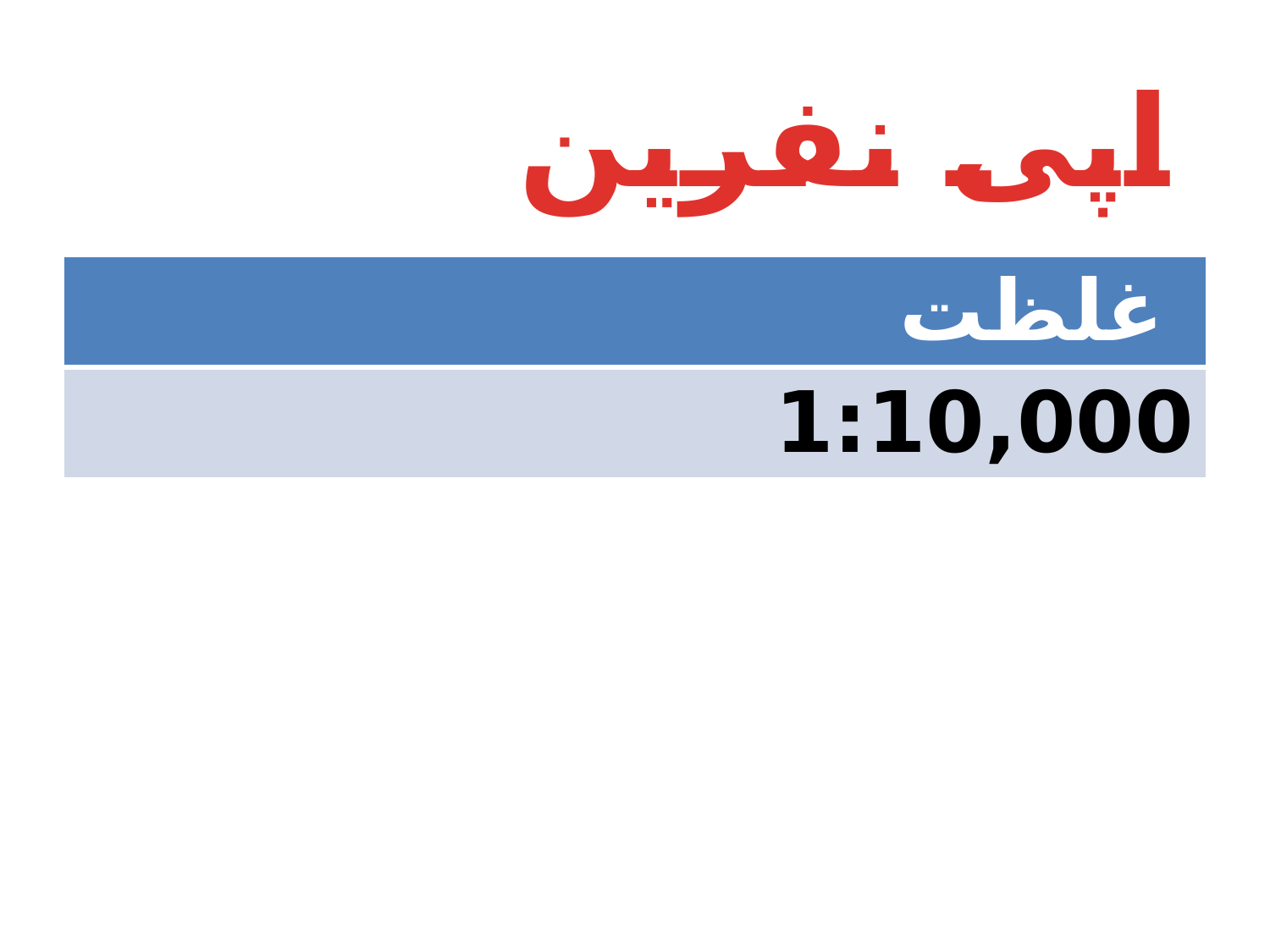

# اپی نفرین
| غلظت |
| --- |
| 1:10,000 |